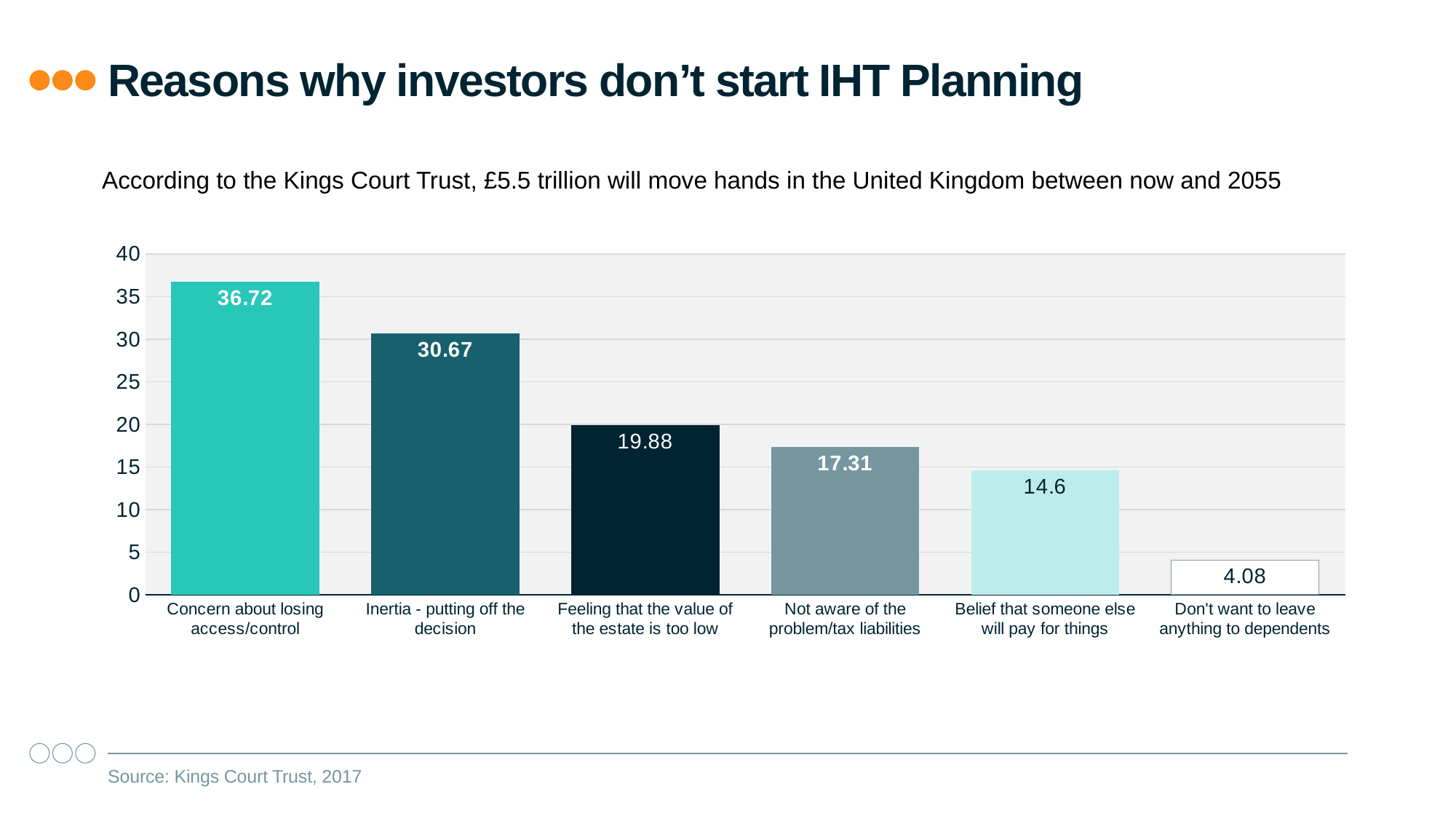

# Reasons why investors don’t start IHT Planning
According to the Kings Court Trust, £5.5 trillion will move hands in the United Kingdom between now and 2055

### Chart

| Category | Column3 |
|---|---|
| Concern about losing access/control | 36.72 |
| Inertia - putting off the decision | 30.67 |
| Feeling that the value of the estate is too low | 19.88 |
| Not aware of the problem/tax liabilities | 17.31 |
| Belief that someone else will pay for things | 14.6 |
| Don't want to leave anything to dependents | 4.08 |
Source: Kings Court Trust, 2017